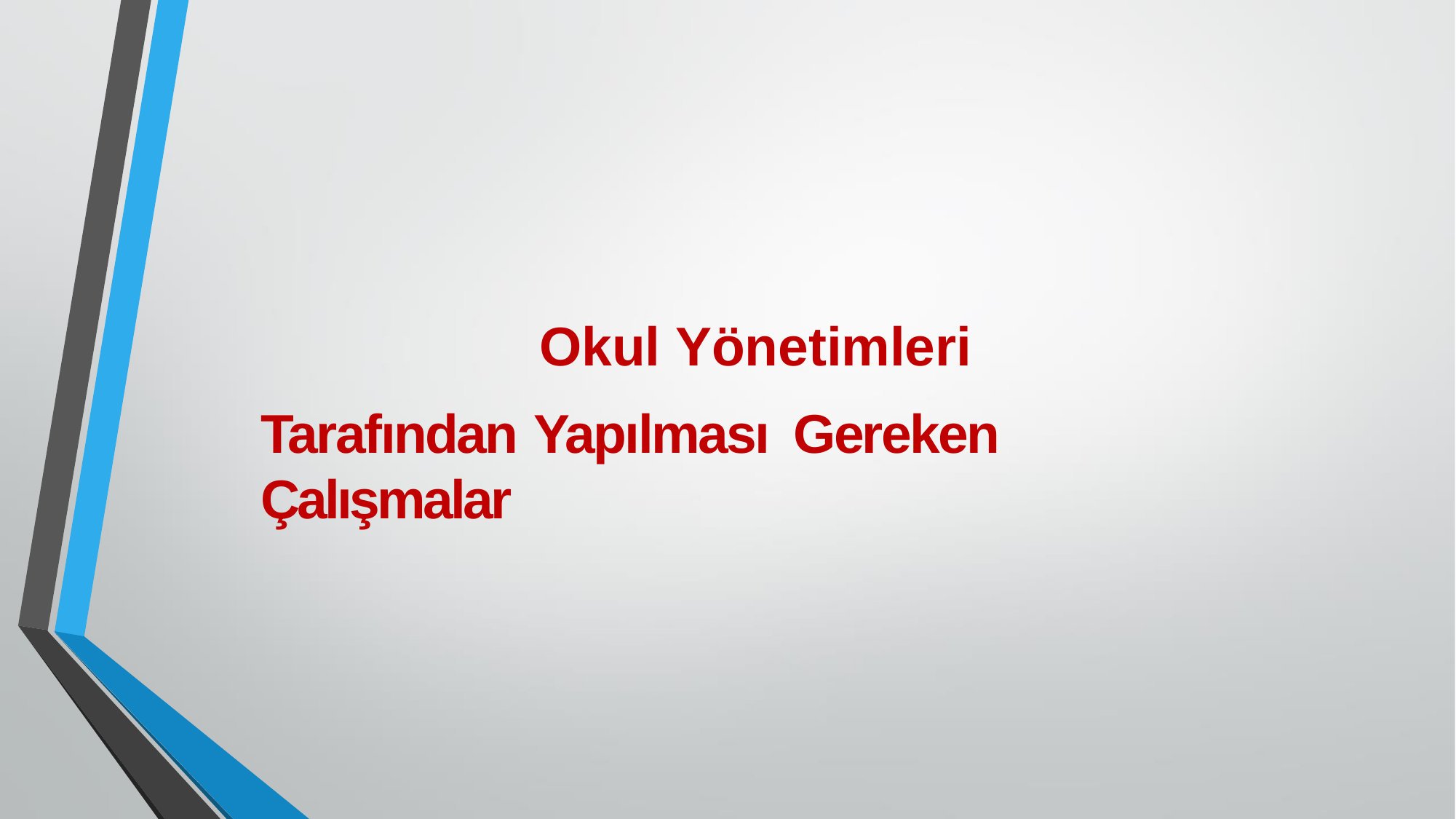

# Okul Yönetimleri
Tarafından Yapılması  Gereken Çalışmalar